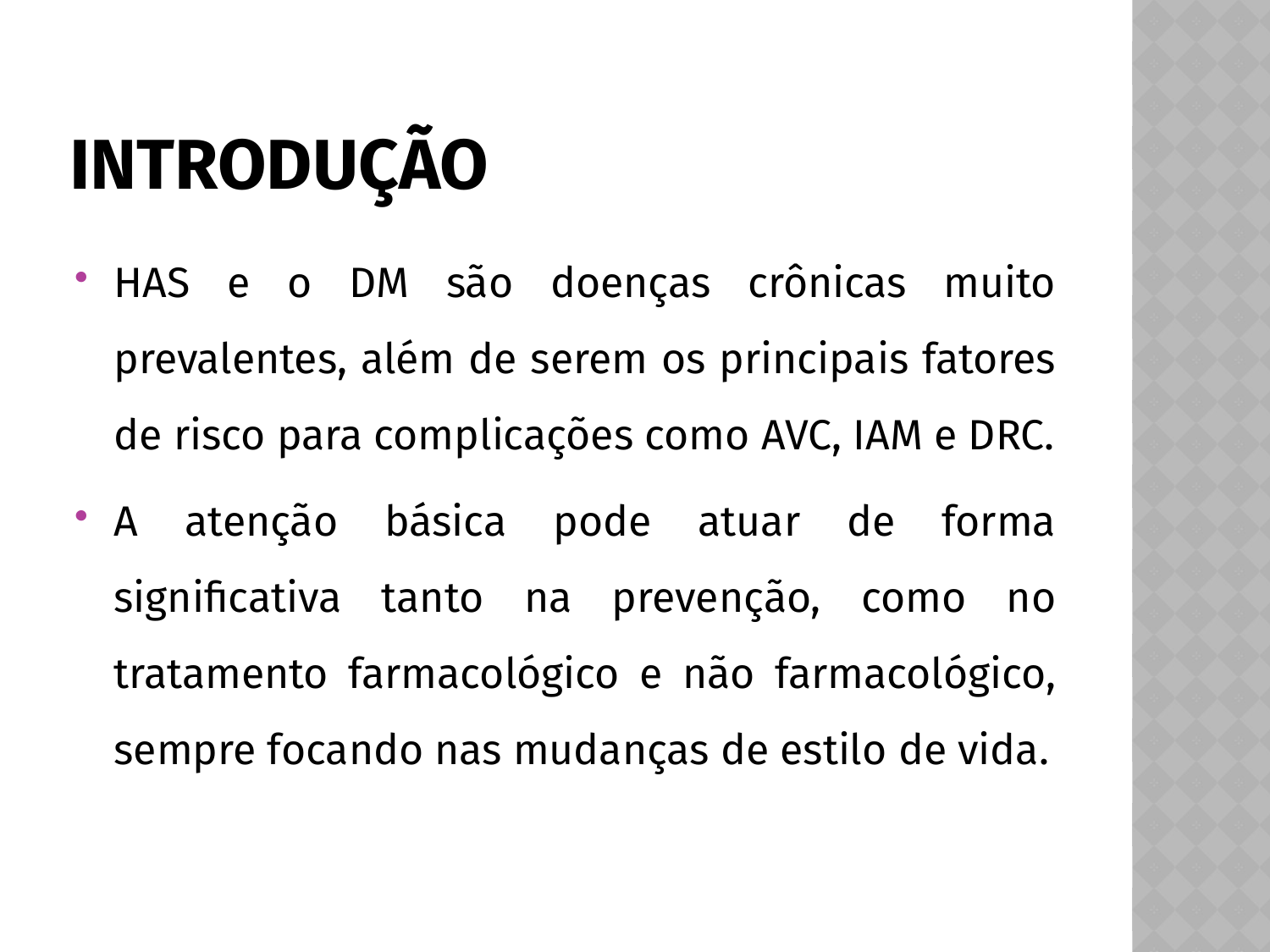

# Introdução
HAS e o DM são doenças crônicas muito prevalentes, além de serem os principais fatores de risco para complicações como AVC, IAM e DRC.
A atenção básica pode atuar de forma significativa tanto na prevenção, como no tratamento farmacológico e não farmacológico, sempre focando nas mudanças de estilo de vida.